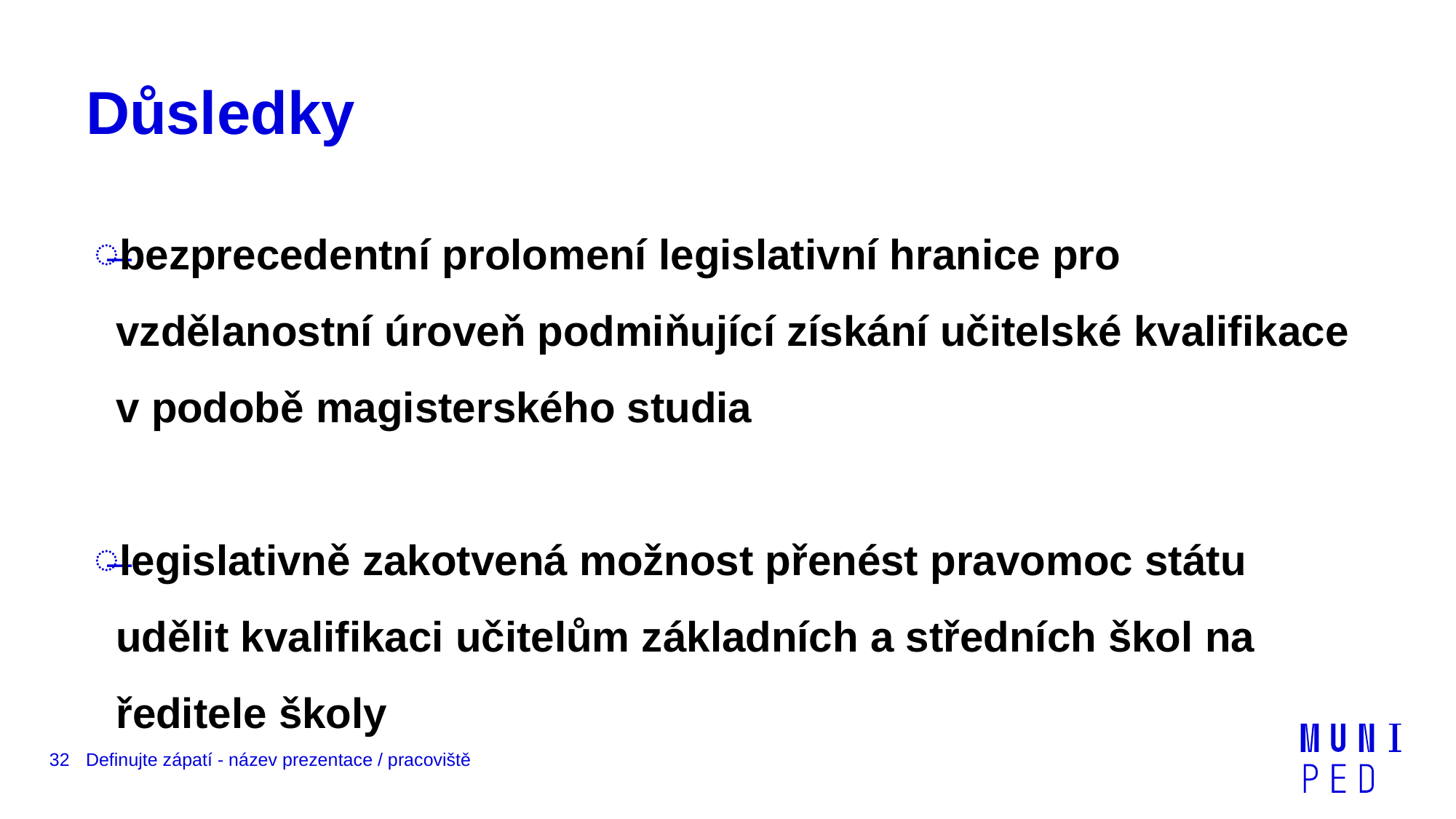

# Důsledky
bezprecedentní prolomení legislativní hranice pro vzdělanostní úroveň podmiňující získání učitelské kvalifikace v podobě magisterského studia

legislativně zakotvená možnost přenést pravomoc státu udělit kvalifikaci učitelům základních a středních škol na ředitele školy

32
Definujte zápatí - název prezentace / pracoviště